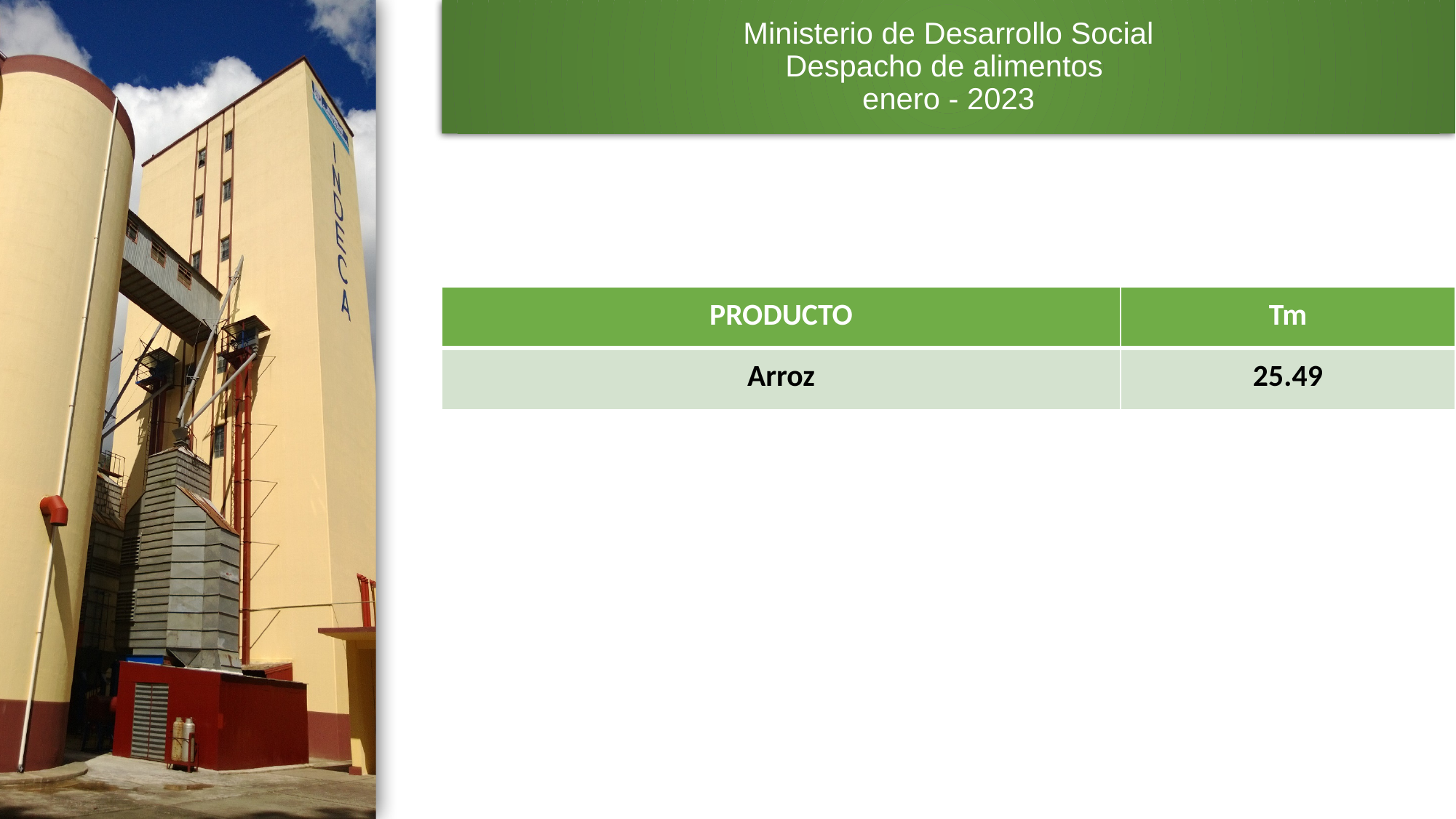

# Ministerio de Desarrollo Social Despacho de alimentos enero - 2023
| PRODUCTO | Tm |
| --- | --- |
| Arroz | 25.49 |
8